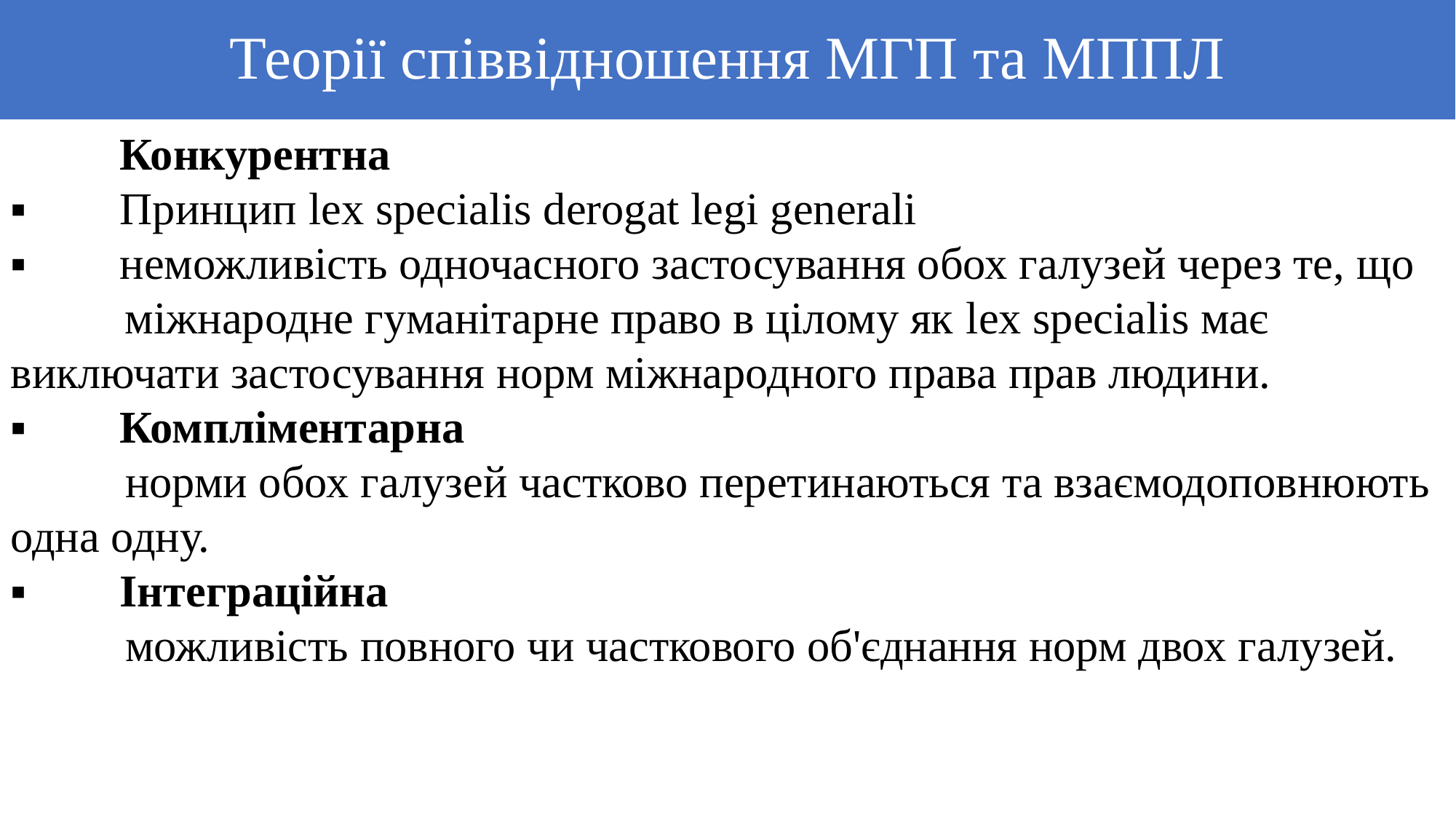

# Теорії співвідношення МГП та МППЛ
	Конкурентна
▪	Принцип lex specialis derogat legi generali
▪	неможливість одночасного застосування обох галузей через те, що             міжнародне гуманітарне право в цілому як lex specialis має виключати застосування норм міжнародного права прав людини.
▪	Компліментарна
          норми обох галузей частково перетинаються та взаємодоповнюють одна одну.
▪	Інтеграційна
          можливість повного чи часткового об'єднання норм двох галузей.